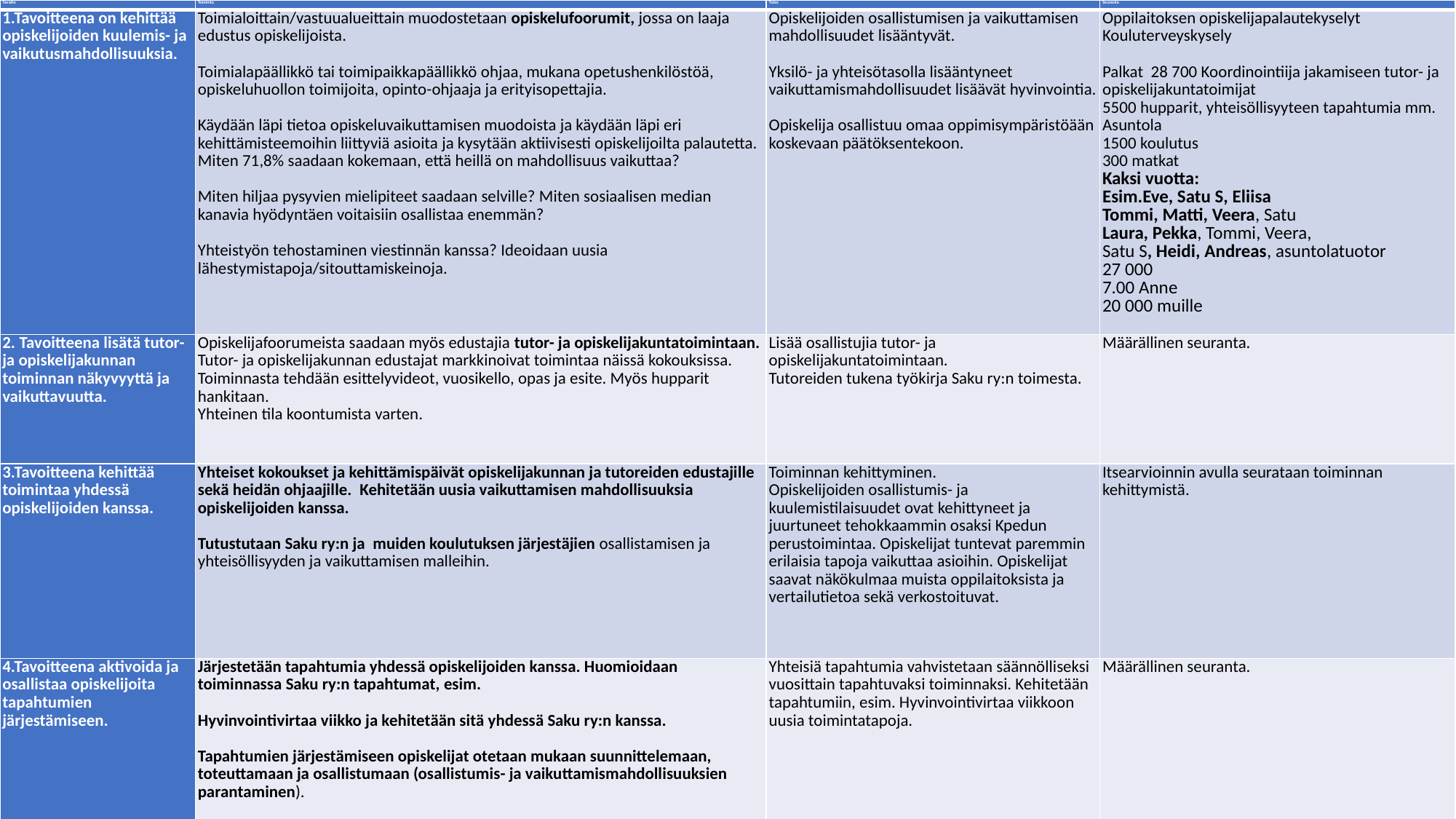

| Tavoite | Toiminta | Tulos | Seuranta |
| --- | --- | --- | --- |
| 1.Tavoitteena on kehittää opiskelijoiden kuulemis- ja vaikutusmahdollisuuksia. | Toimialoittain/vastuualueittain muodostetaan opiskelufoorumit, jossa on laaja edustus opiskelijoista. Toimialapäällikkö tai toimipaikkapäällikkö ohjaa, mukana opetushenkilöstöä, opiskeluhuollon toimijoita, opinto-ohjaaja ja erityisopettajia. Käydään läpi tietoa opiskeluvaikuttamisen muodoista ja käydään läpi eri kehittämisteemoihin liittyviä asioita ja kysytään aktiivisesti opiskelijoilta palautetta. Miten 71,8% saadaan kokemaan, että heillä on mahdollisuus vaikuttaa? Miten hiljaa pysyvien mielipiteet saadaan selville? Miten sosiaalisen median kanavia hyödyntäen voitaisiin osallistaa enemmän? Yhteistyön tehostaminen viestinnän kanssa? Ideoidaan uusia lähestymistapoja/sitouttamiskeinoja. | Opiskelijoiden osallistumisen ja vaikuttamisen mahdollisuudet lisääntyvät. Yksilö- ja yhteisötasolla lisääntyneet vaikuttamismahdollisuudet lisäävät hyvinvointia. Opiskelija osallistuu omaa oppimisympäristöään koskevaan päätöksentekoon. | Oppilaitoksen opiskelijapalautekyselyt Kouluterveyskysely Palkat 28 700 Koordinointiija jakamiseen tutor- ja opiskelijakuntatoimijat 5500 hupparit, yhteisöllisyyteen tapahtumia mm. Asuntola 1500 koulutus 300 matkat Kaksi vuotta: Esim.Eve, Satu S, Eliisa Tommi, Matti, Veera, Satu Laura, Pekka, Tommi, Veera, Satu S, Heidi, Andreas, asuntolatuotor 27 000 7.00 Anne 20 000 muille |
| 2. Tavoitteena lisätä tutor- ja opiskelijakunnan toiminnan näkyvyyttä ja vaikuttavuutta. | Opiskelijafoorumeista saadaan myös edustajia tutor- ja opiskelijakuntatoimintaan.  Tutor- ja opiskelijakunnan edustajat markkinoivat toimintaa näissä kokouksissa. Toiminnasta tehdään esittelyvideot, vuosikello, opas ja esite. Myös hupparit hankitaan. Yhteinen tila koontumista varten. | Lisää osallistujia tutor- ja opiskelijakuntatoimintaan. Tutoreiden tukena työkirja Saku ry:n toimesta. | Määrällinen seuranta. |
| 3.Tavoitteena kehittää toimintaa yhdessä opiskelijoiden kanssa. | Yhteiset kokoukset ja kehittämispäivät opiskelijakunnan ja tutoreiden edustajille sekä heidän ohjaajille.  Kehitetään uusia vaikuttamisen mahdollisuuksia opiskelijoiden kanssa. Tutustutaan Saku ry:n ja  muiden koulutuksen järjestäjien osallistamisen ja yhteisöllisyyden ja vaikuttamisen malleihin. | Toiminnan kehittyminen. Opiskelijoiden osallistumis- ja kuulemistilaisuudet ovat kehittyneet ja juurtuneet tehokkaammin osaksi Kpedun perustoimintaa. Opiskelijat tuntevat paremmin erilaisia tapoja vaikuttaa asioihin. Opiskelijat saavat näkökulmaa muista oppilaitoksista ja vertailutietoa sekä verkostoituvat. | Itsearvioinnin avulla seurataan toiminnan kehittymistä. |
| 4.Tavoitteena aktivoida ja osallistaa opiskelijoita tapahtumien järjestämiseen. | Järjestetään tapahtumia yhdessä opiskelijoiden kanssa. Huomioidaan toiminnassa Saku ry:n tapahtumat, esim. Hyvinvointivirtaa viikko ja kehitetään sitä yhdessä Saku ry:n kanssa. Tapahtumien järjestämiseen opiskelijat otetaan mukaan suunnittelemaan, toteuttamaan ja osallistumaan (osallistumis- ja vaikuttamismahdollisuuksien parantaminen). | Yhteisiä tapahtumia vahvistetaan säännölliseksi vuosittain tapahtuvaksi toiminnaksi. Kehitetään tapahtumiin, esim. Hyvinvointivirtaa viikkoon uusia toimintatapoja. | Määrällinen seuranta. |
| 5.Asuntolan yhteisöllisyyden ja ohjaajien osaamisen lisääminen | Yhteistyössä Saku ry:n ja verkoston kanssa kehitetään toimia asuntolan yhteisöllisyyden lisäämiseksi ja asuntolan ohjaajien osaamisen kehittämiseksi. | Yhteisöllisyys ja osallisuus ja osaaminen lisääntyy asuntoloissa. | Kysely asuntolan asukkaille. |